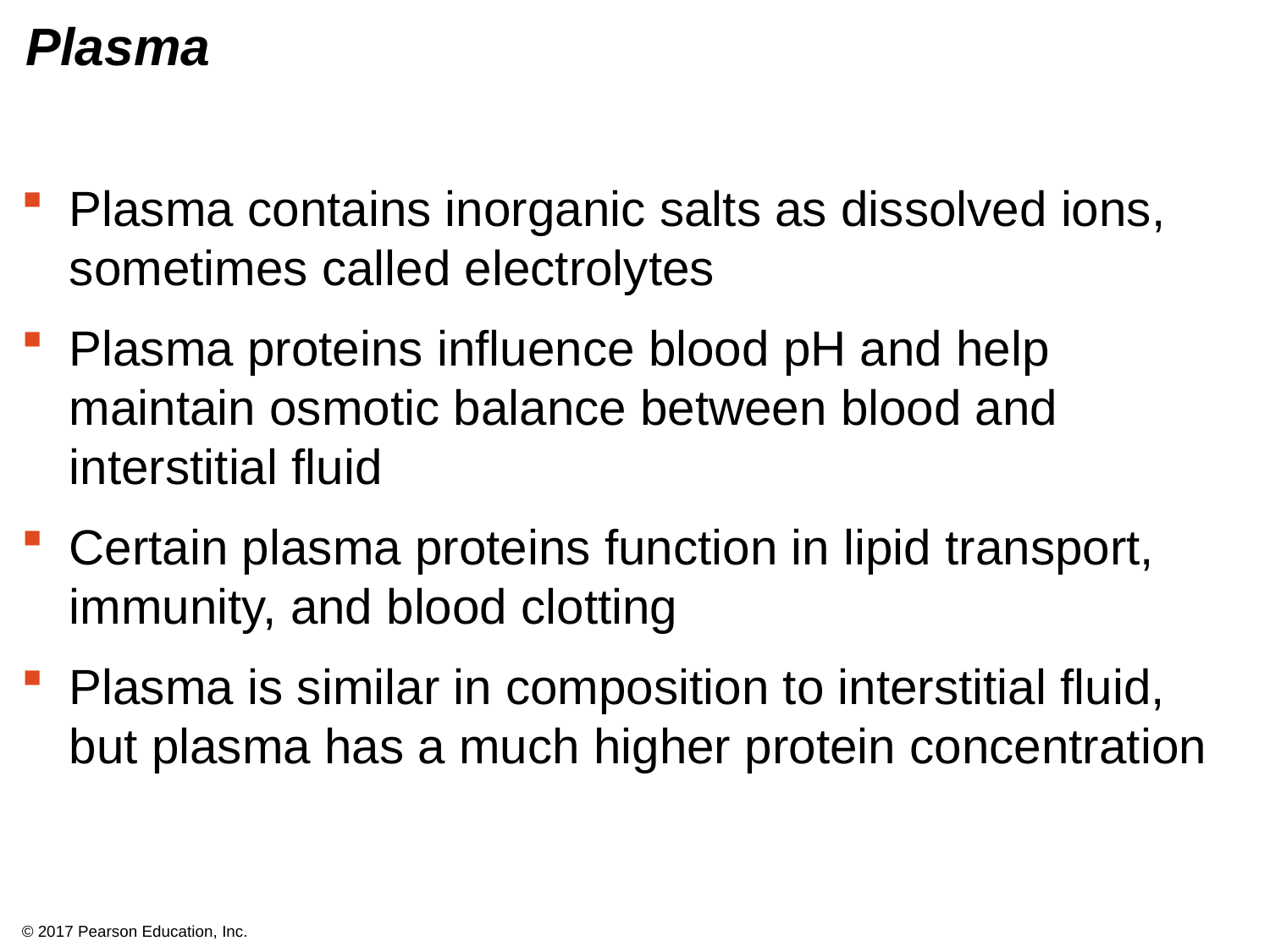

# Plasma
Plasma contains inorganic salts as dissolved ions, sometimes called electrolytes
Plasma proteins influence blood pH and help maintain osmotic balance between blood and interstitial fluid
Certain plasma proteins function in lipid transport, immunity, and blood clotting
Plasma is similar in composition to interstitial fluid, but plasma has a much higher protein concentration
© 2017 Pearson Education, Inc.